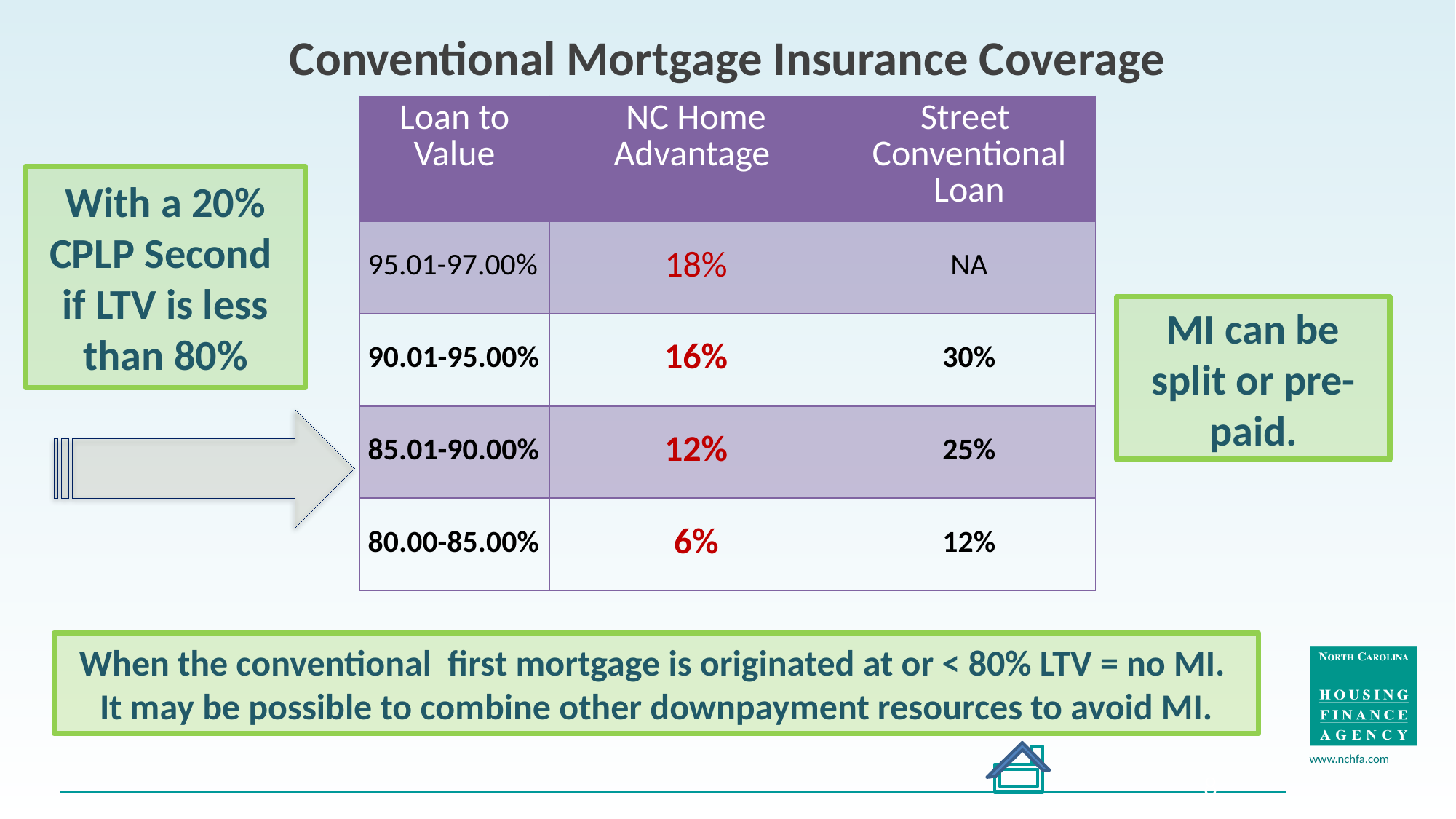

# Conventional Mortgage Insurance Coverage
| Loan to Value | NC Home Advantage | Street Conventional Loan |
| --- | --- | --- |
| 95.01-97.00% | 18% | NA |
| 90.01-95.00% | 16% | 30% |
| 85.01-90.00% | 12% | 25% |
| 80.00-85.00% | 6% | 12% |
With a 20% CPLP Second  if LTV is less than 80%

MI can be split or pre-paid.

When the conventional  first mortgage is originated at or < 80% LTV = no MI.
It may be possible to combine other downpayment resources to avoid MI.
8